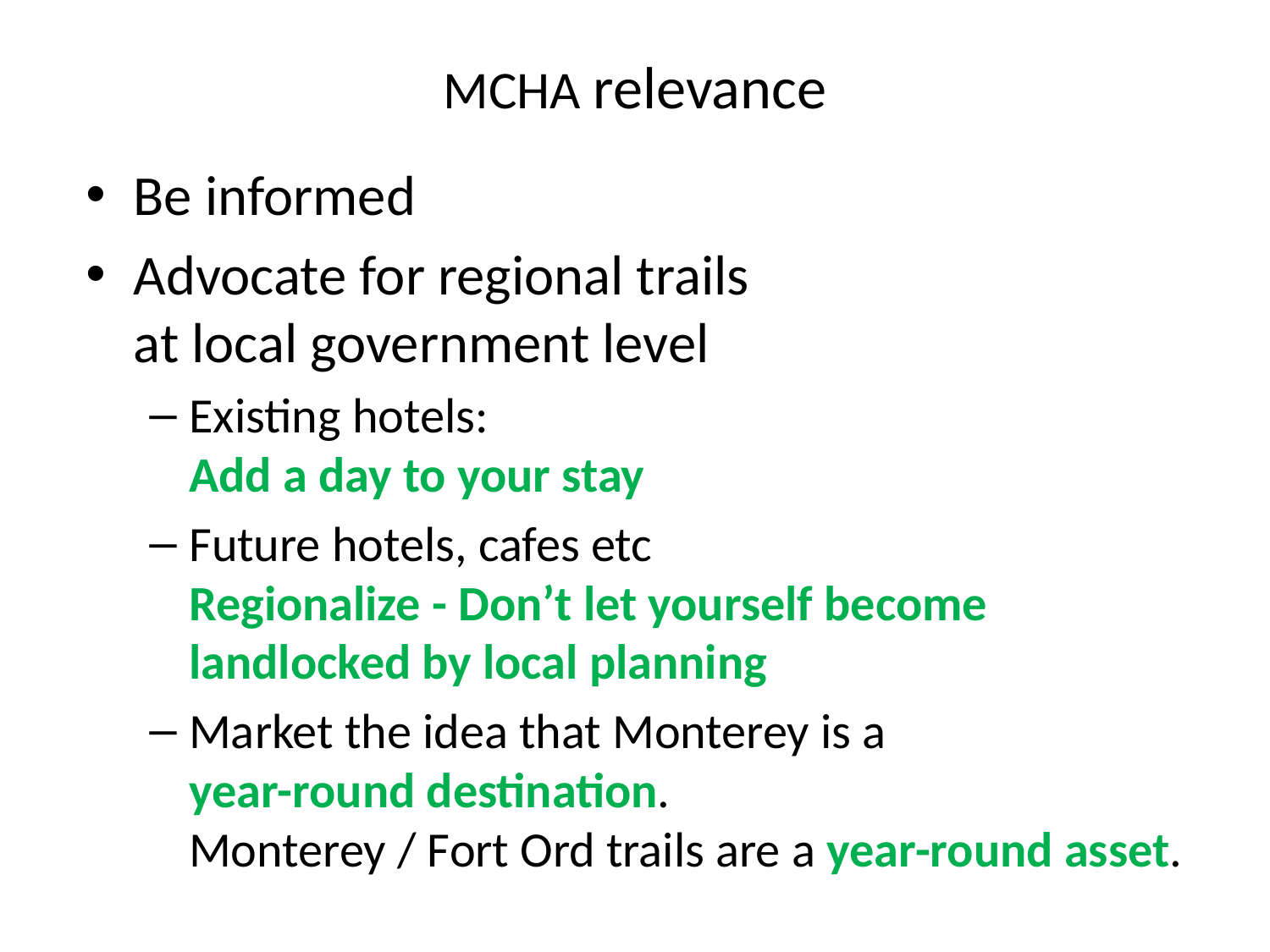

# MCHA relevance
Be informed
Advocate for regional trails
at local government level
Existing hotels:
Add a day to your stay
Future hotels, cafes etc
Regionalize - Don’t let yourself become landlocked by local planning
Market the idea that Monterey is a
year-round destination.
Monterey / Fort Ord trails are a year-round asset.